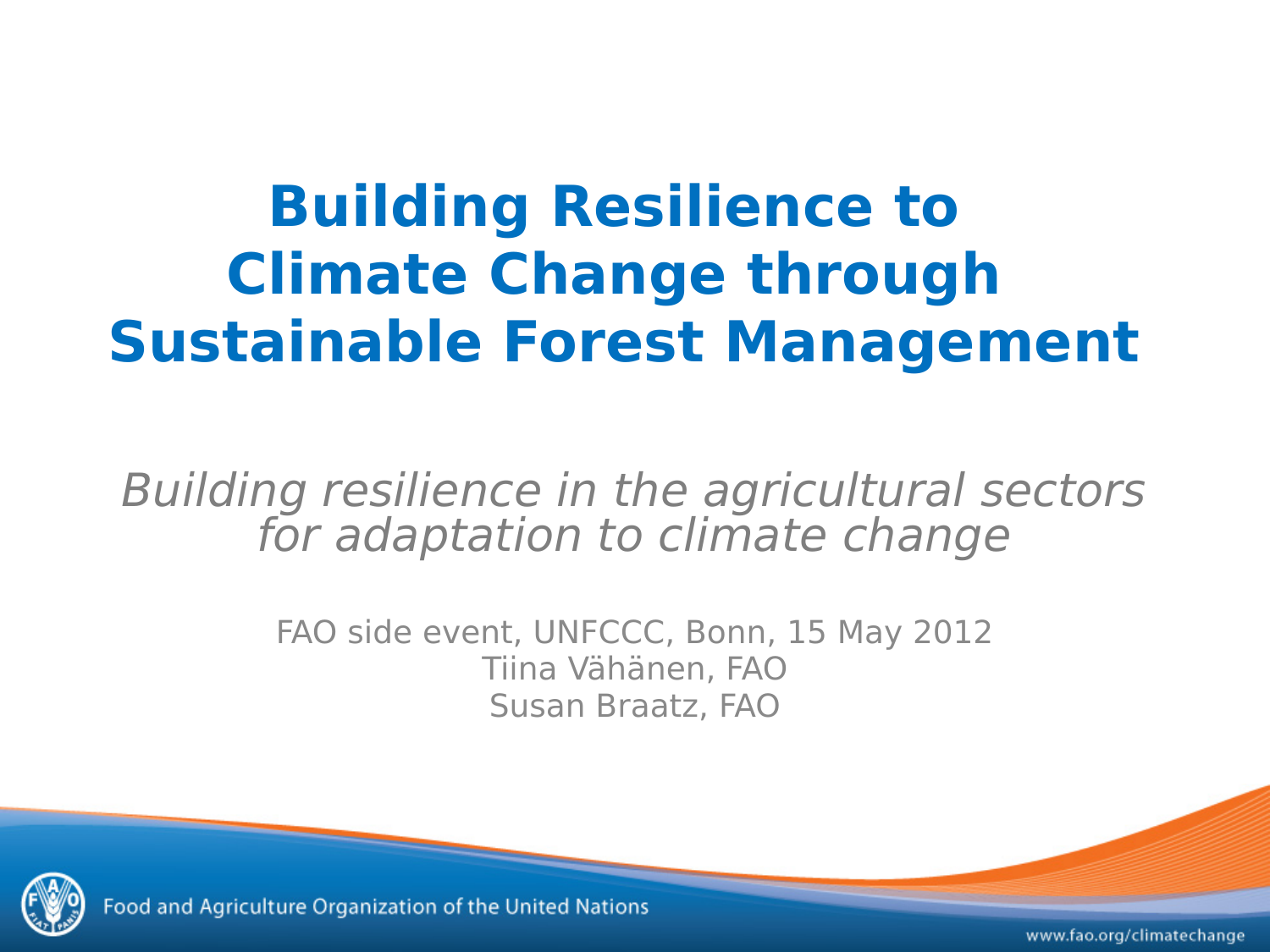

# Building Resilience to Climate Change through Sustainable Forest Management
Building resilience in the agricultural sectors for adaptation to climate change

FAO side event, UNFCCC, Bonn, 15 May 2012
Tiina Vähänen, FAO
Susan Braatz, FAO